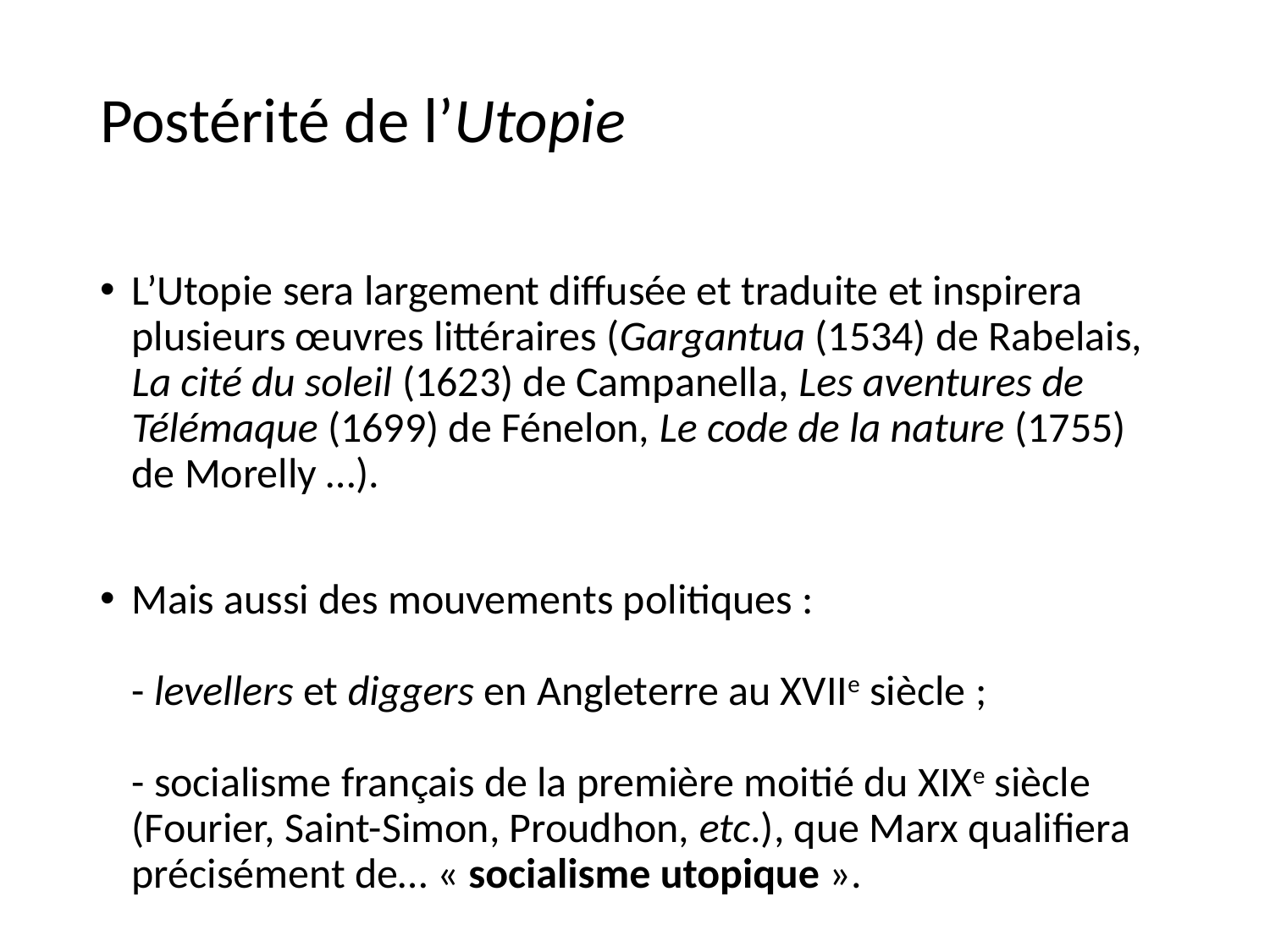

# Postérité de l’Utopie

L’Utopie sera largement diffusée et traduite et inspirera plusieurs œuvres littéraires (Gargantua (1534) de Rabelais, La cité du soleil (1623) de Campanella, Les aventures de Télémaque (1699) de Fénelon, Le code de la nature (1755) de Morelly …).

Mais aussi des mouvements politiques :
- levellers et diggers en Angleterre au XVIIe siècle ;
- socialisme français de la première moitié du XIXe siècle (Fourier, Saint-Simon, Proudhon, etc.), que Marx qualifiera précisément de… « socialisme utopique ».